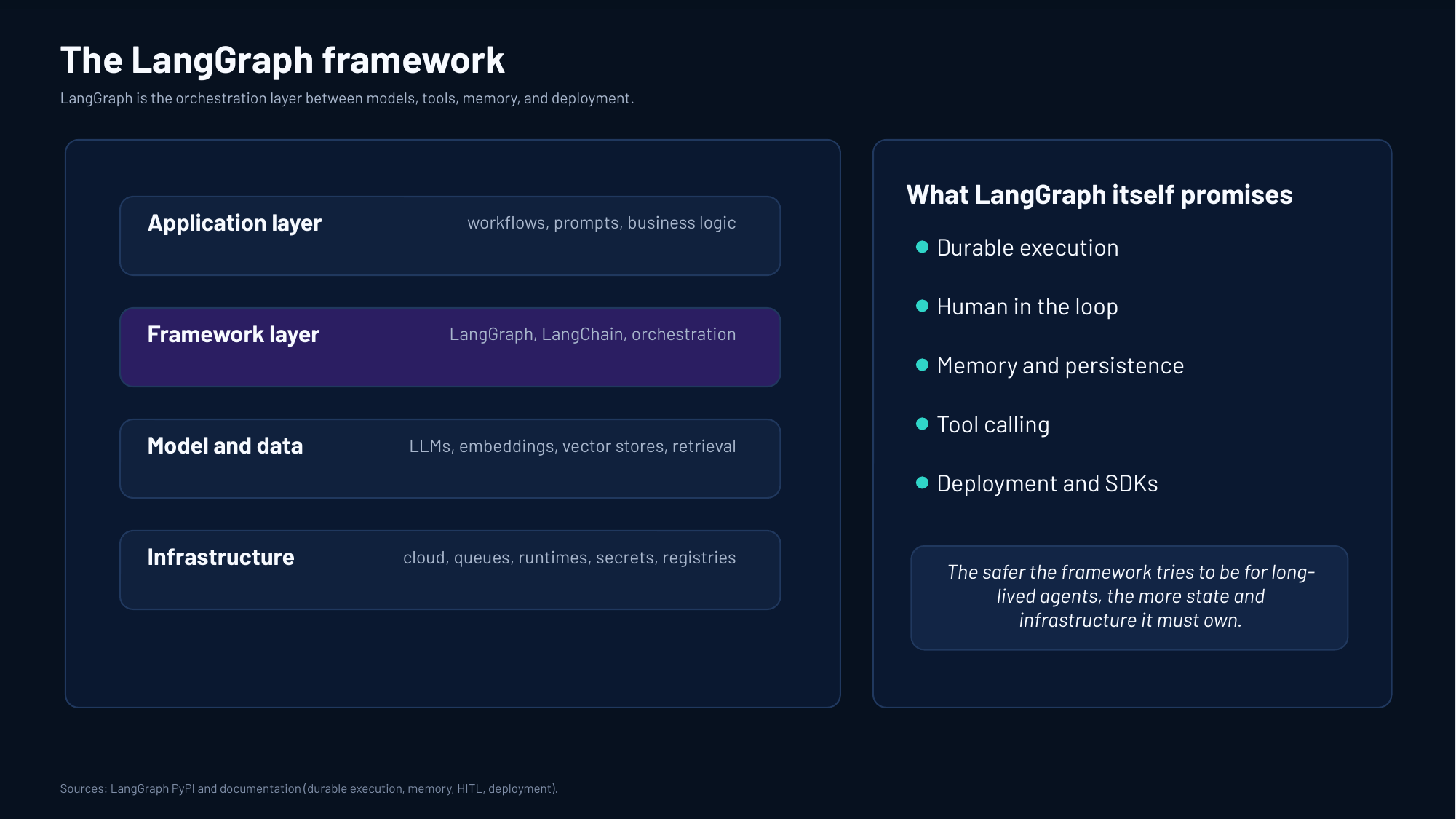

The LangGraph framework
LangGraph is the orchestration layer between models, tools, memory, and deployment.

What LangGraph itself promises

Application layer
workflows, prompts, business logic
Durable execution

Human in the loop

Framework layer
LangGraph, LangChain, orchestration
Memory and persistence

Tool calling

Model and data
LLMs, embeddings, vector stores, retrieval
Deployment and SDKs

Infrastructure
cloud, queues, runtimes, secrets, registries

The safer the framework tries to be for long-lived agents, the more state and infrastructure it must own.
Sources: LangGraph PyPI and documentation (durable execution, memory, HITL, deployment).